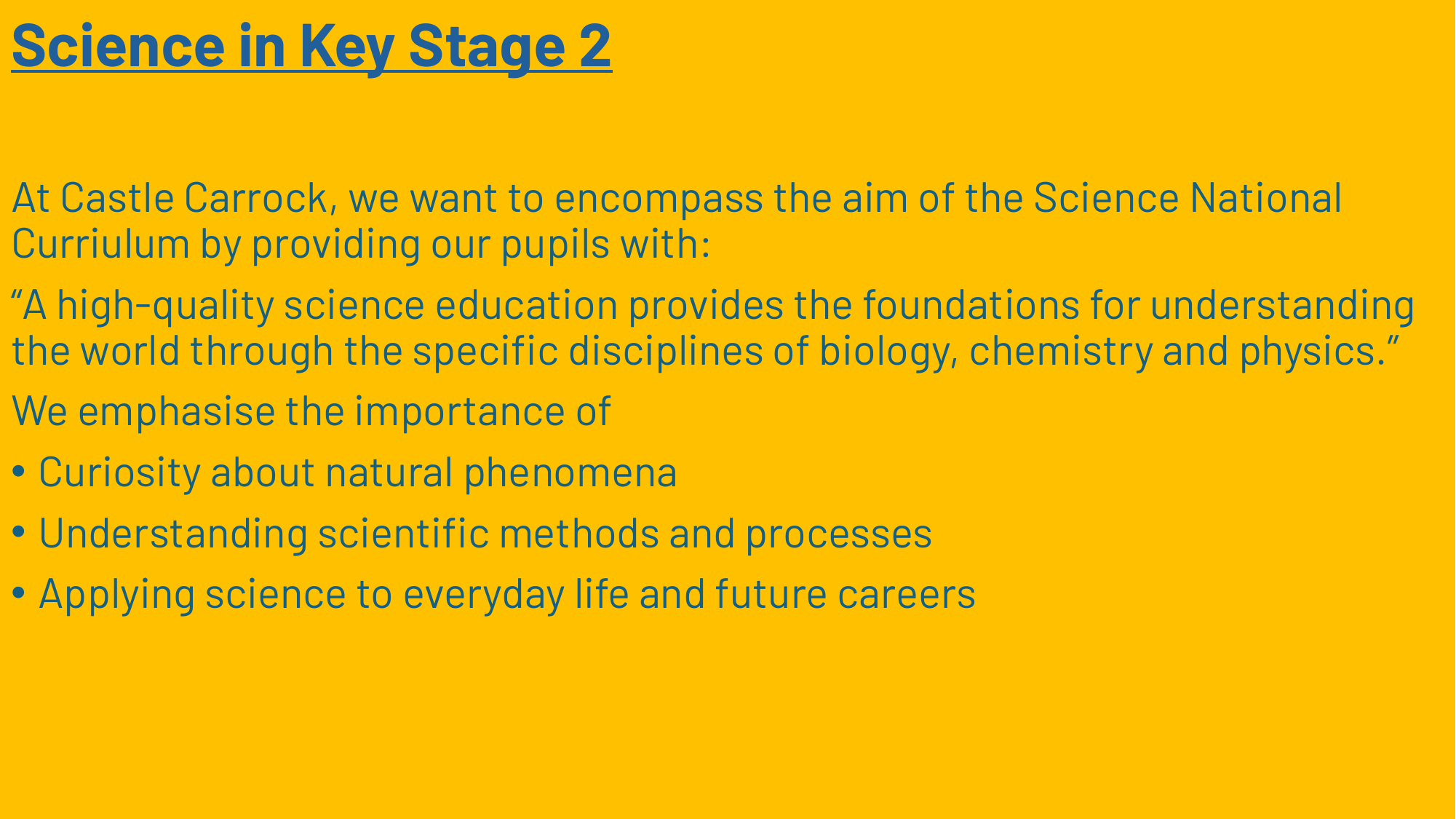

Science in Key Stage 2

At Castle Carrock, we want to encompass the aim of the Science National Curriulum by providing our pupils with:
“A high-quality science education provides the foundations for understanding the world through the specific disciplines of biology, chemistry and physics.”
We emphasise the importance of
Curiosity about natural phenomena
Understanding scientific methods and processes
Applying science to everyday life and future careers